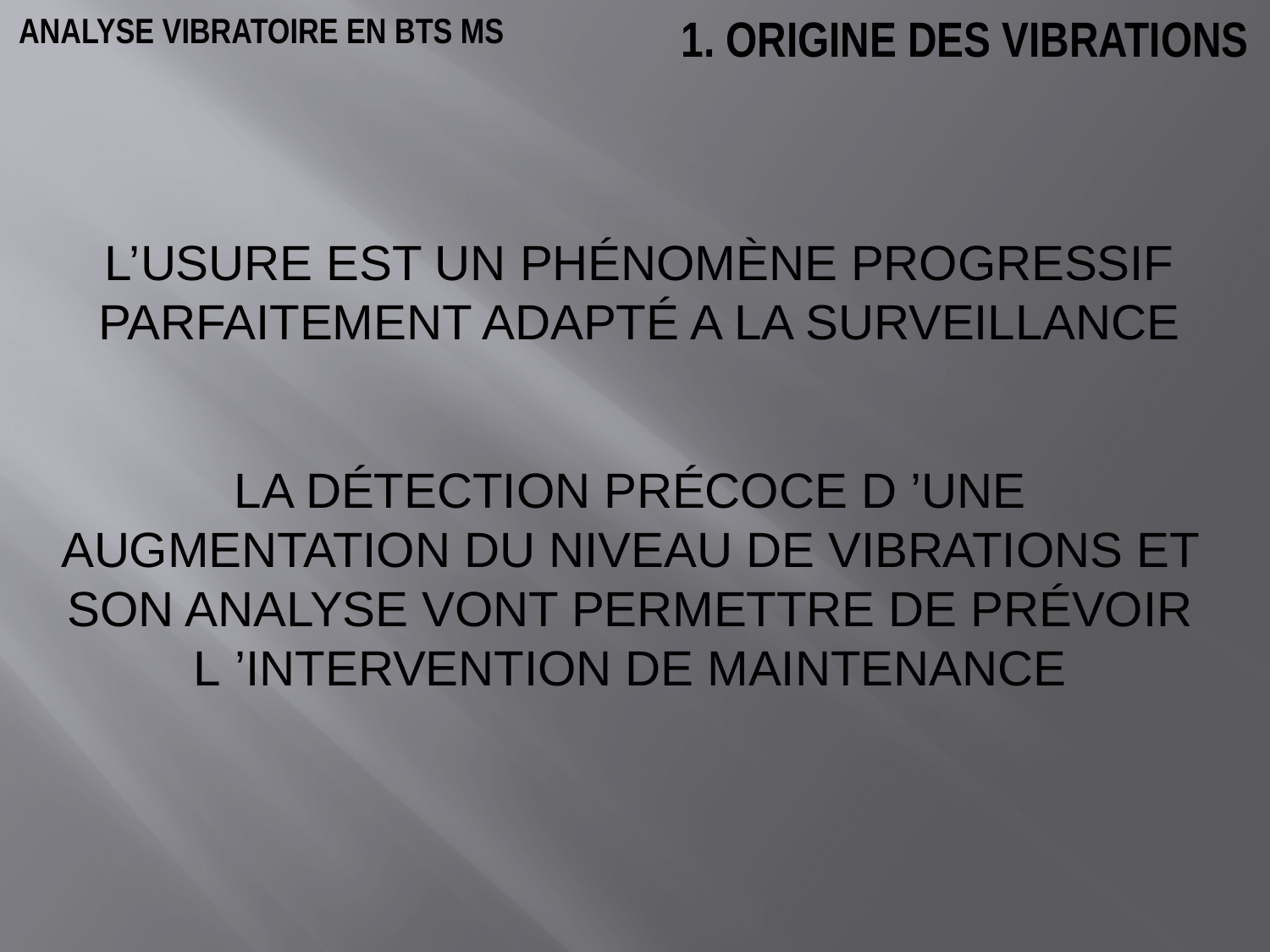

1. ORIGINE DES VIBRATIONS
L’USURE EST UN PHÉNOMÈNE PROGRESSIF PARFAITEMENT ADAPTÉ A LA SURVEILLANCE
LA DÉTECTION PRÉCOCE D ’UNE AUGMENTATION DU NIVEAU DE VIBRATIONS ET SON ANALYSE VONT PERMETTRE DE PRÉVOIR L ’INTERVENTION DE MAINTENANCE